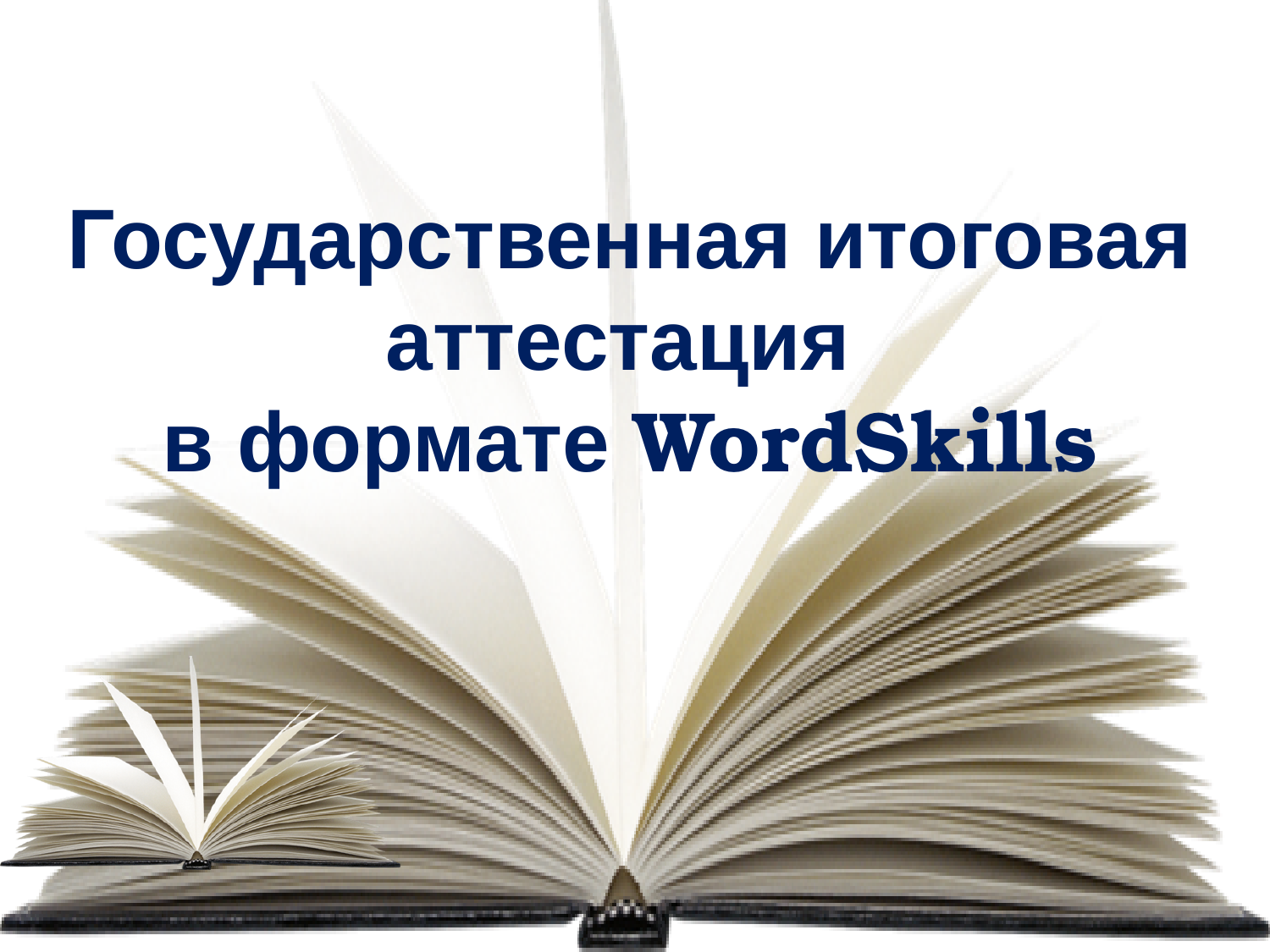

# Государственная итоговая аттестация в формате WordSkills